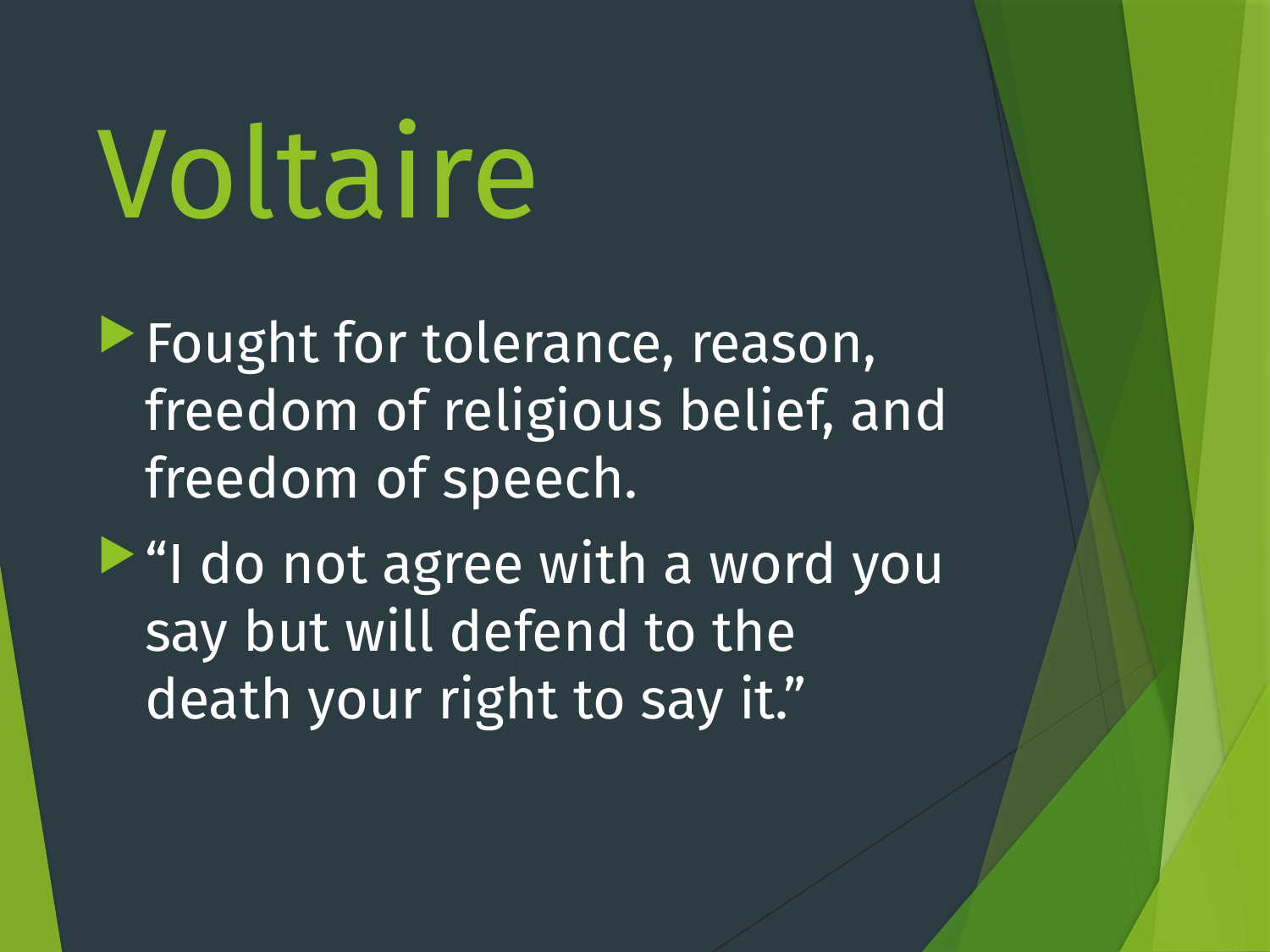

# Voltaire
Fought for tolerance, reason, freedom of religious belief, and freedom of speech.
“I do not agree with a word you say but will defend to the death your right to say it.”